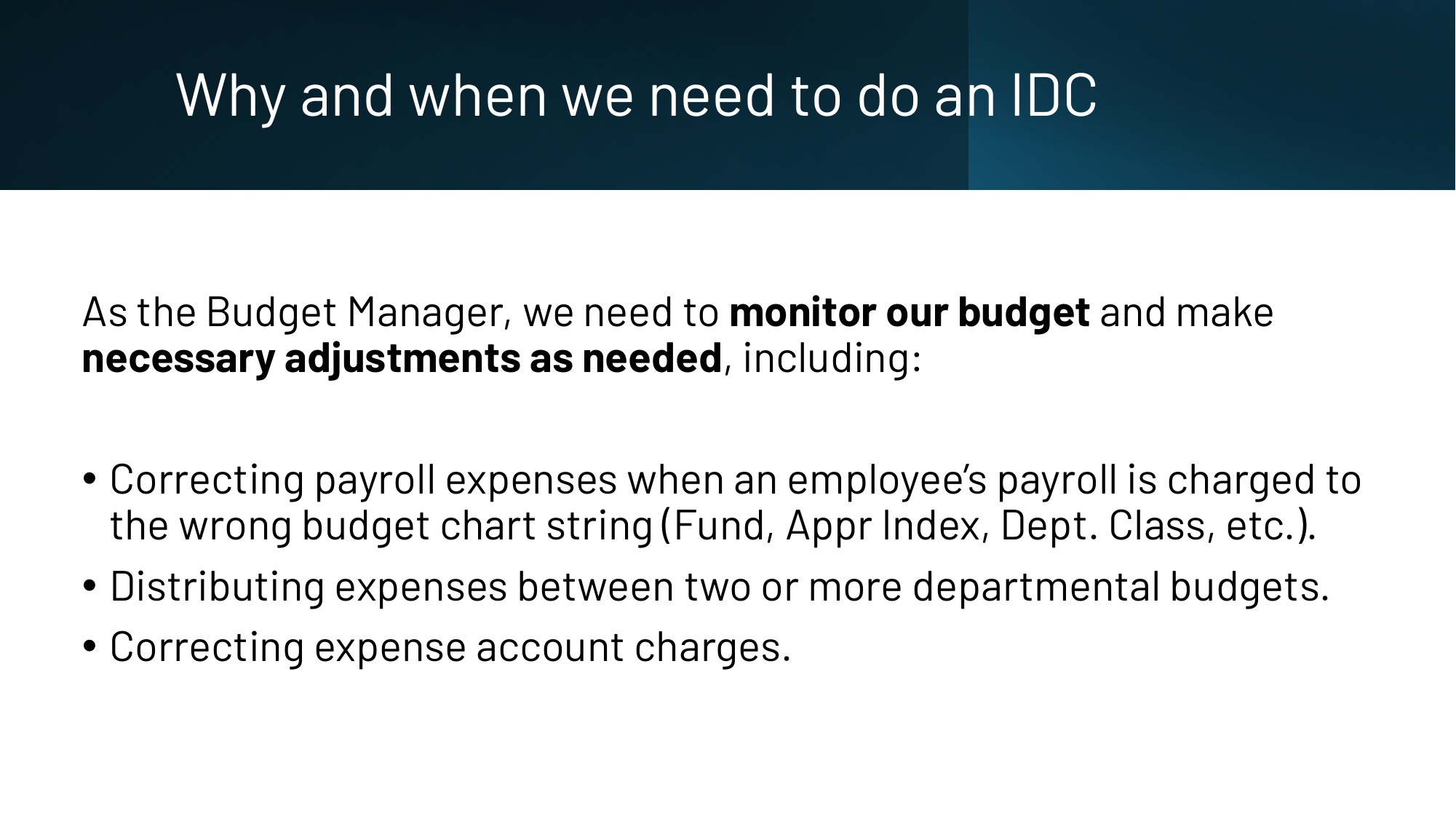

# Why and when we need to do an IDC
As the Budget Manager, we need to monitor our budget and make necessary adjustments as needed, including:

Correcting payroll expenses when an employee’s payroll is charged to the wrong budget chart string (Fund, Appr Index, Dept. Class, etc.).
Distributing expenses between two or more departmental budgets.
Correcting expense account charges.